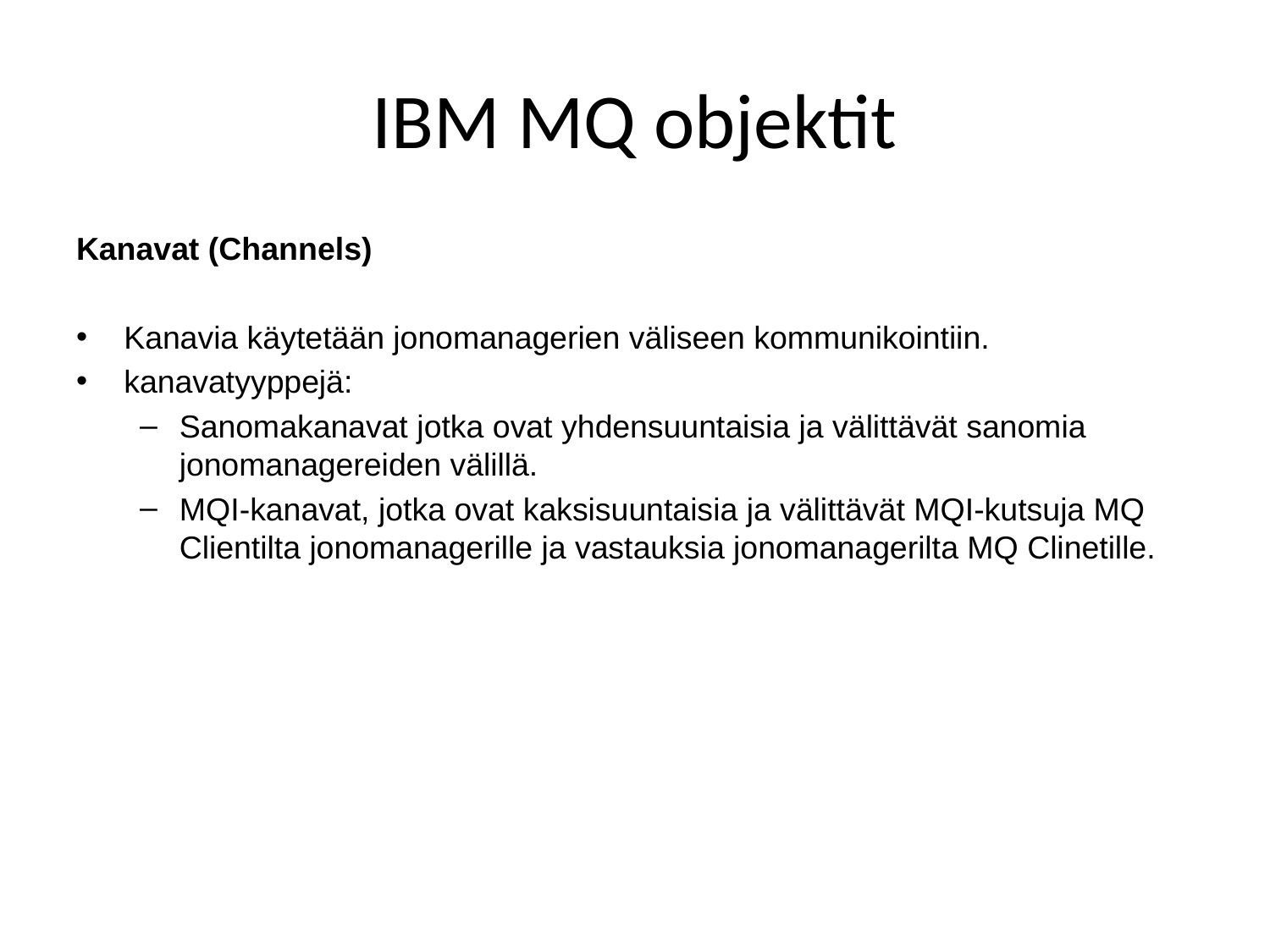

# IBM MQ objektit
Kanavat (Channels)

Kanavia käytetään jonomanagerien väliseen kommunikointiin.
kanavatyyppejä:
Sanomakanavat jotka ovat yhdensuuntaisia ja välittävät sanomia jonomanagereiden välillä.
MQI-kanavat, jotka ovat kaksisuuntaisia ja välittävät MQI-kutsuja MQ Clientilta jonomanagerille ja vastauksia jonomanagerilta MQ Clinetille.